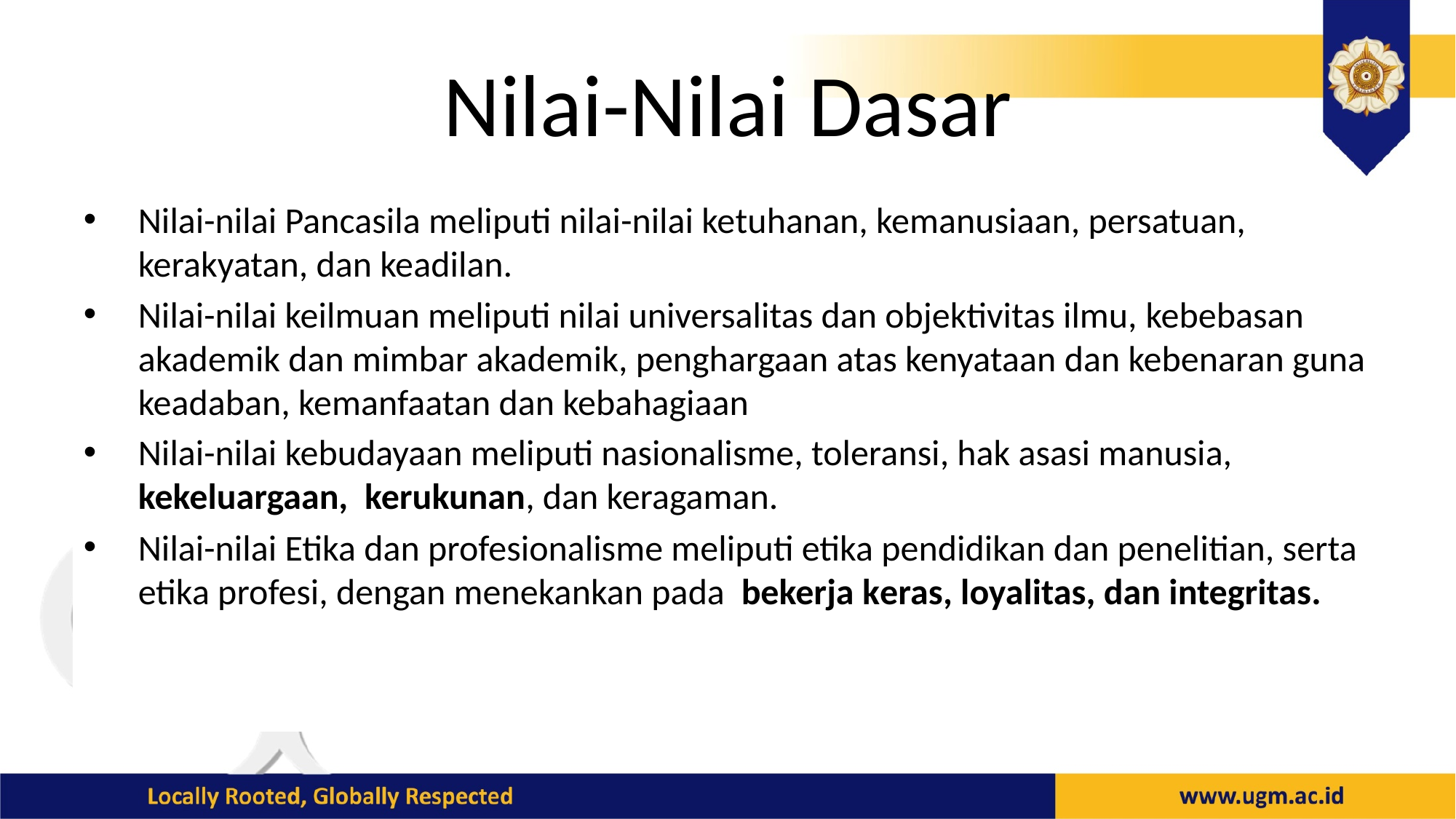

# Nilai-Nilai Dasar
Nilai-nilai Pancasila meliputi nilai-nilai ketuhanan, kemanusiaan, persatuan, kerakyatan, dan keadilan.
Nilai-nilai keilmuan meliputi nilai universalitas dan objektivitas ilmu, kebebasan akademik dan mimbar akademik, penghargaan atas kenyataan dan kebenaran guna keadaban, kemanfaatan dan kebahagiaan
Nilai-nilai kebudayaan meliputi nasionalisme, toleransi, hak asasi manusia, kekeluargaan,  kerukunan, dan keragaman.
Nilai-nilai Etika dan profesionalisme meliputi etika pendidikan dan penelitian, serta etika profesi, dengan menekankan pada  bekerja keras, loyalitas, dan integritas.